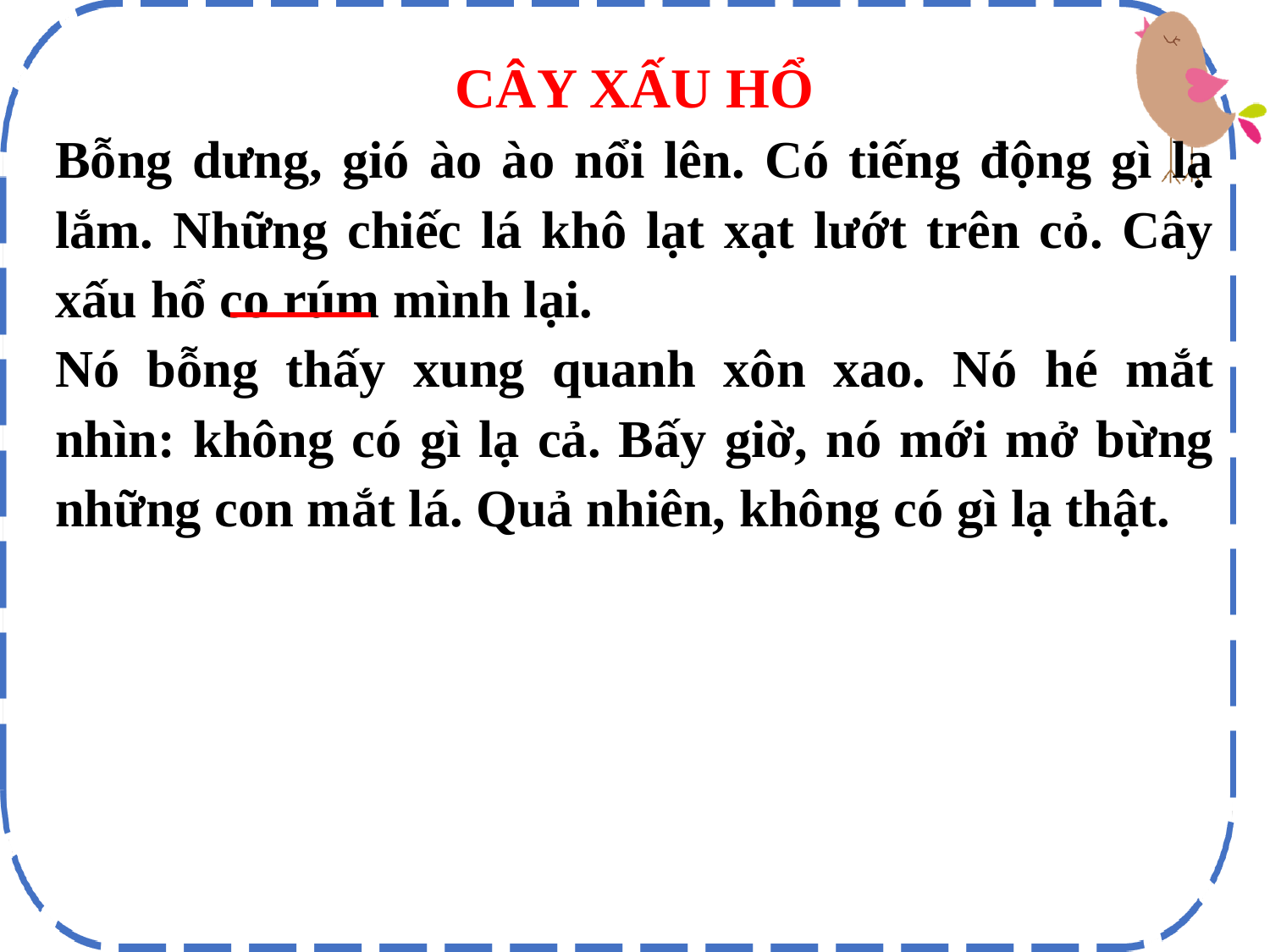

CÂY XẤU HỔ
Bỗng dưng, gió ào ào nổi lên. Có tiếng động gì lạ lắm. Những chiếc lá khô lạt xạt lướt trên cỏ. Cây xấu hổ co rúm mình lại.
Nó bỗng thấy xung quanh xôn xao. Nó hé mắt nhìn: không có gì lạ cả. Bấy giờ, nó mới mở bừng những con mắt lá. Quả nhiên, không có gì lạ thật.